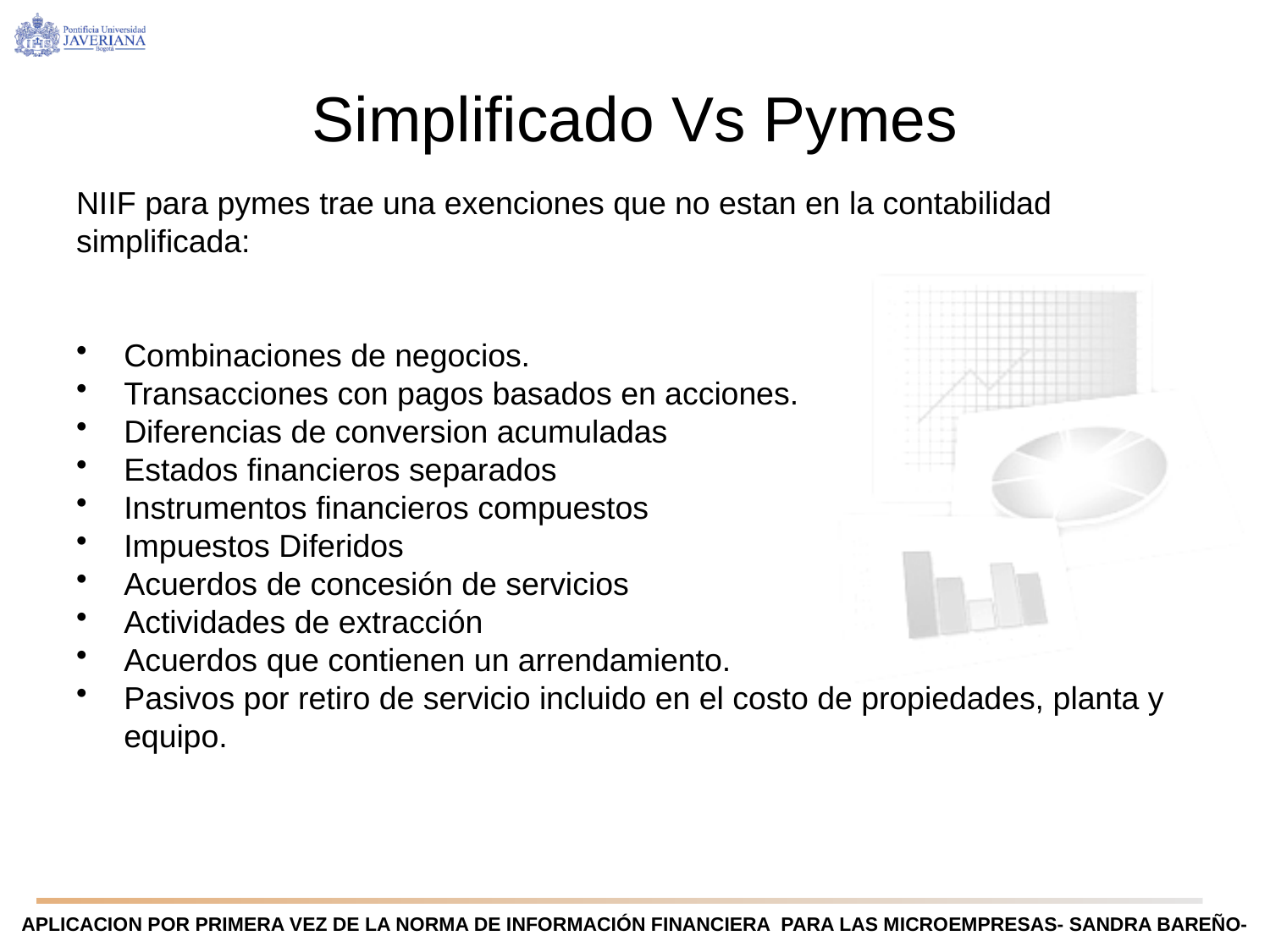

# Simplificado Vs Pymes
NIIF para pymes trae una exenciones que no estan en la contabilidad simplificada:

Combinaciones de negocios.
Transacciones con pagos basados en acciones.
Diferencias de conversion acumuladas
Estados financieros separados
Instrumentos financieros compuestos
Impuestos Diferidos
Acuerdos de concesión de servicios
Actividades de extracción
Acuerdos que contienen un arrendamiento.
Pasivos por retiro de servicio incluido en el costo de propiedades, planta y equipo.